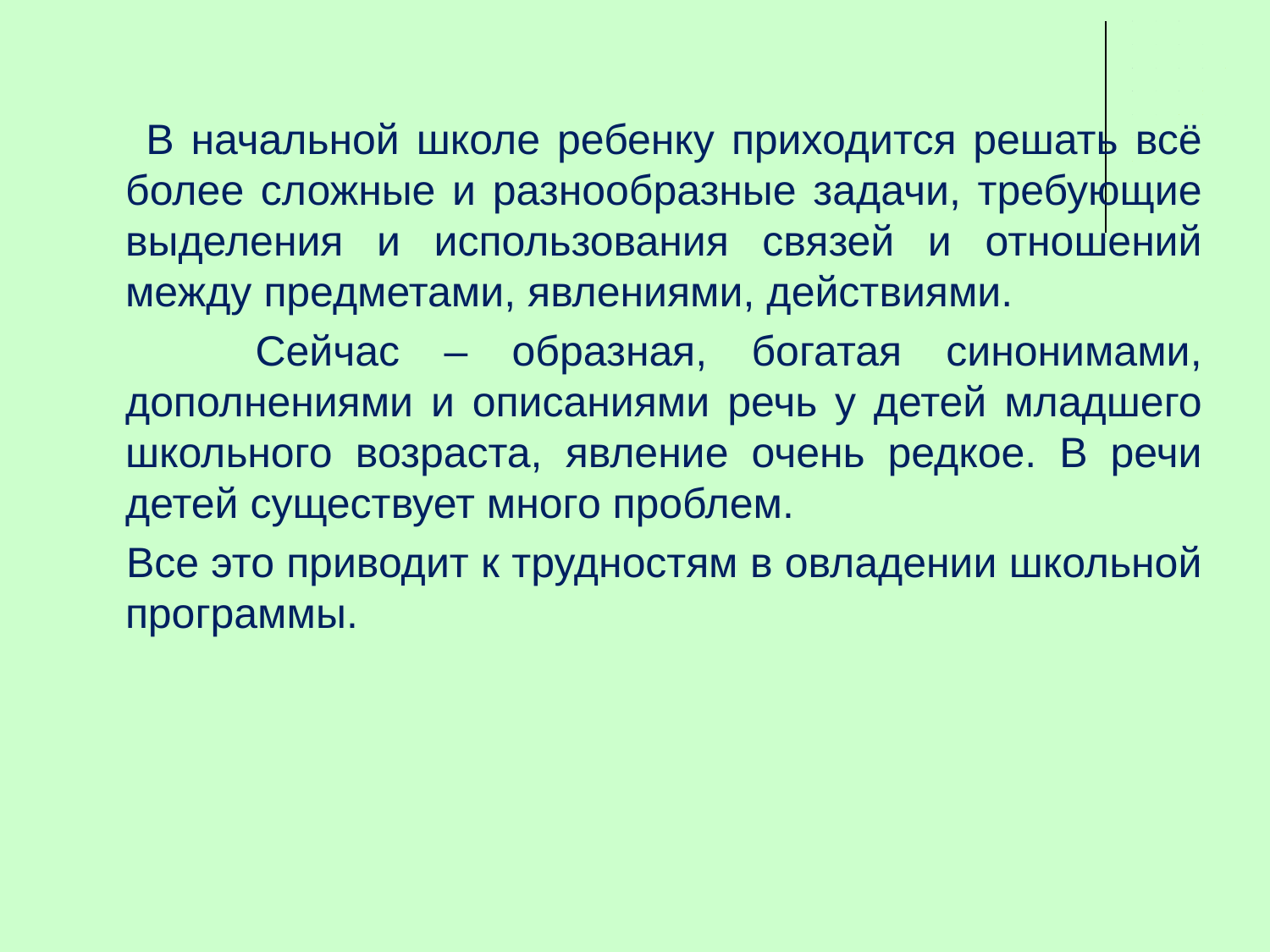

В начальной школе ребенку приходится решать всё более сложные и разнообразные задачи, требующие выделения и использования связей и отношений между предметами, явлениями, действиями.
    Сейчас – образная, богатая синонимами, дополнениями и описаниями речь у детей младшего школьного возраста, явление очень редкое. В речи детей существует много проблем.
    Все это приводит к трудностям в овладении школьной программы.